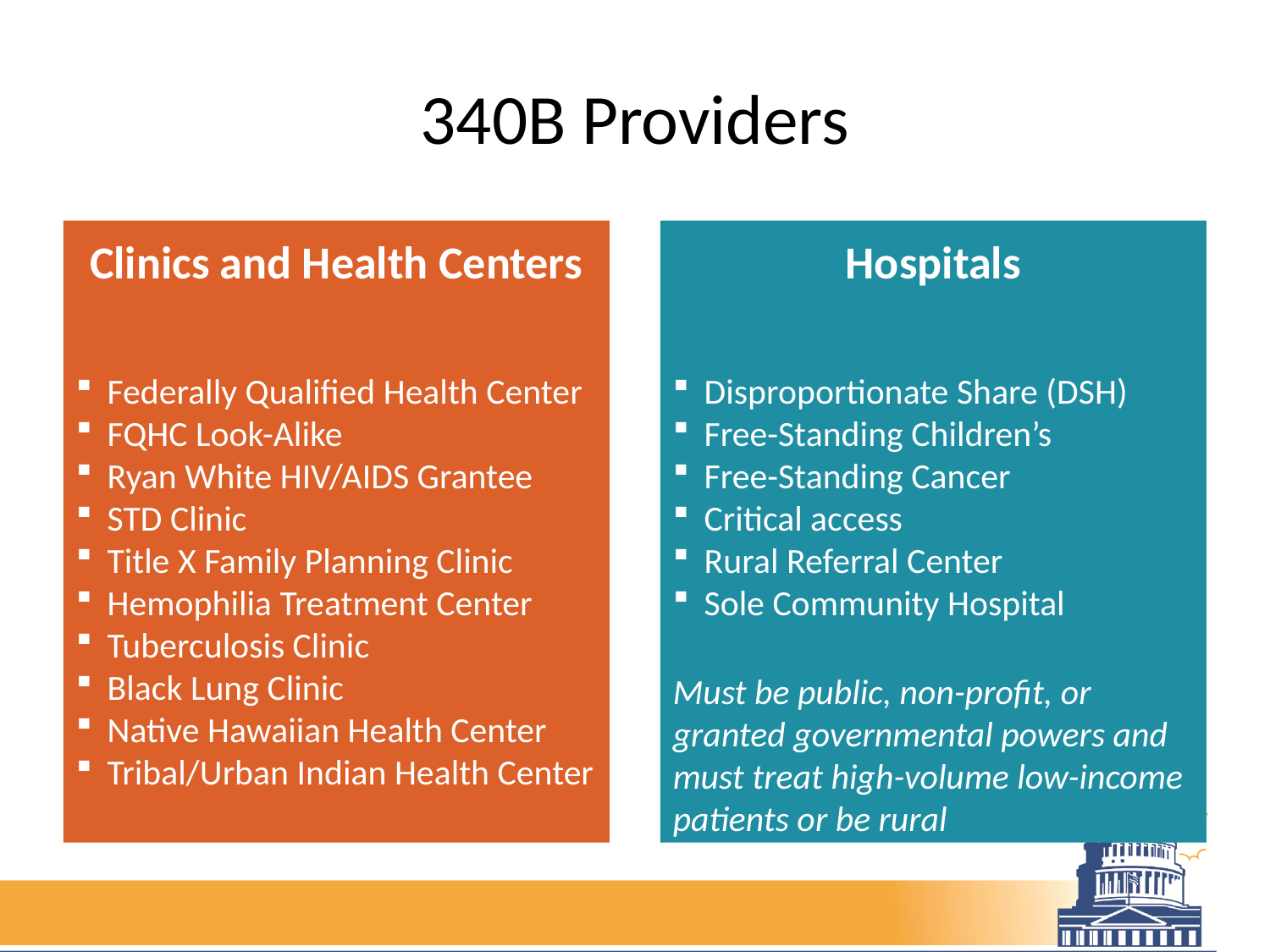

# 340B Providers
Clinics and Health Centers

Federally Qualified Health Center
FQHC Look-Alike
Ryan White HIV/AIDS Grantee
STD Clinic
Title X Family Planning Clinic
Hemophilia Treatment Center
Tuberculosis Clinic
Black Lung Clinic
Native Hawaiian Health Center
Tribal/Urban Indian Health Center
Hospitals

Disproportionate Share (DSH)
Free-Standing Children’s
Free-Standing Cancer
Critical access
Rural Referral Center
Sole Community Hospital

Must be public, non-profit, or granted governmental powers and must treat high-volume low-income patients or be rural